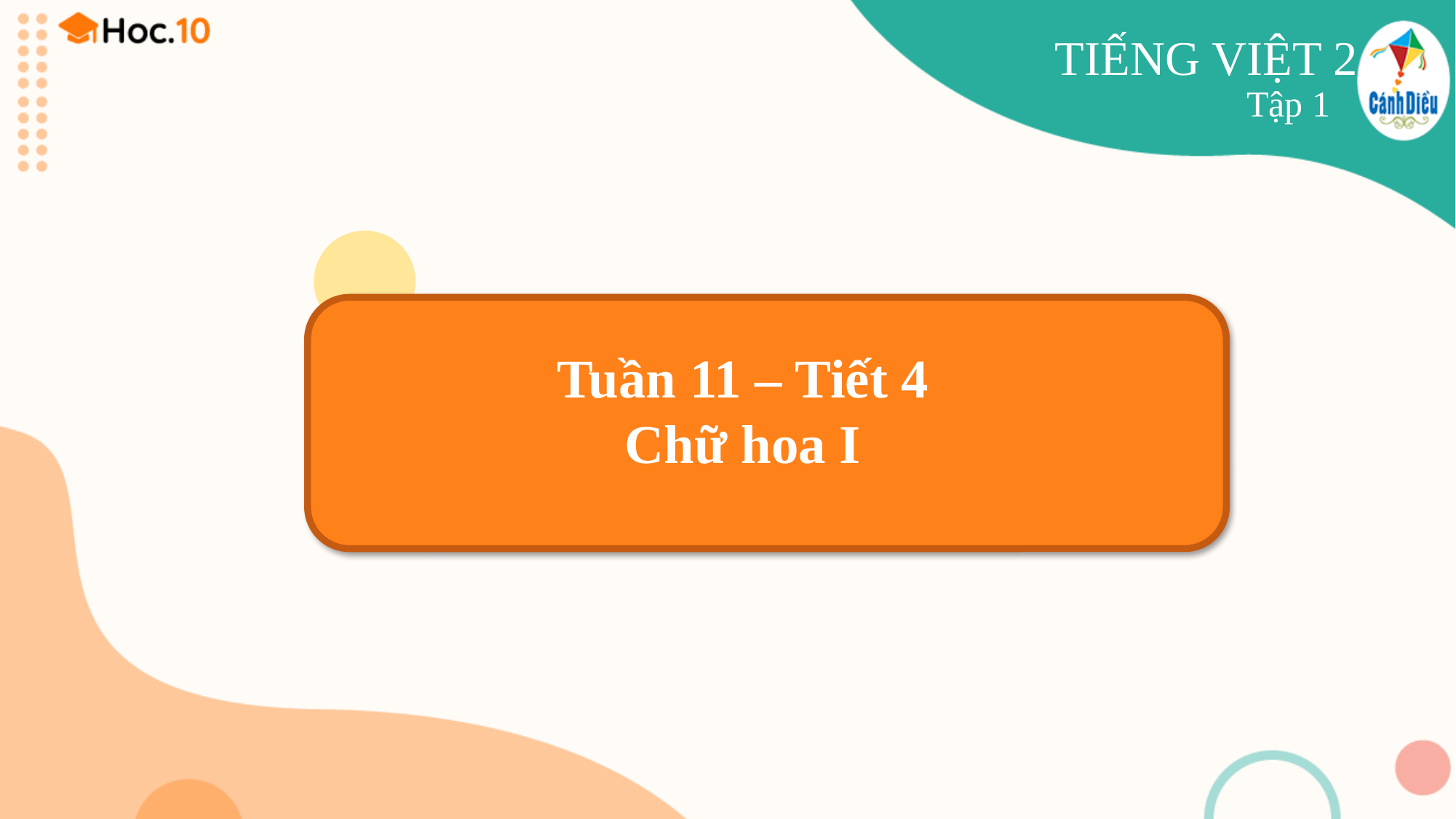

TIẾNG VIỆT 2
Tập 1

Tuần 11 – Tiết 4
Chữ hoa I